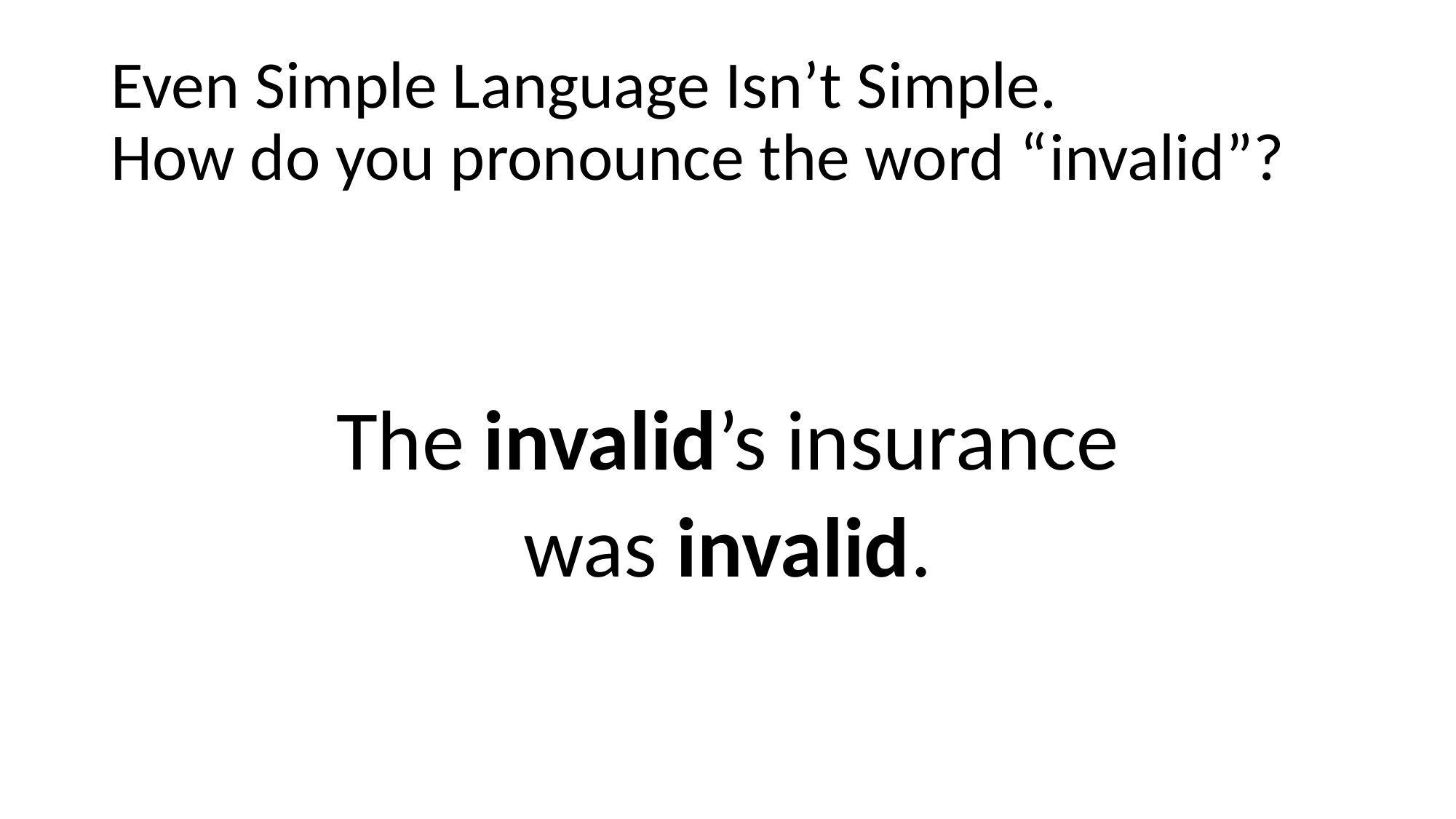

# Even Simple Language Isn’t Simple. How do you pronounce the word “invalid”?
The invalid’s insurance
was invalid.